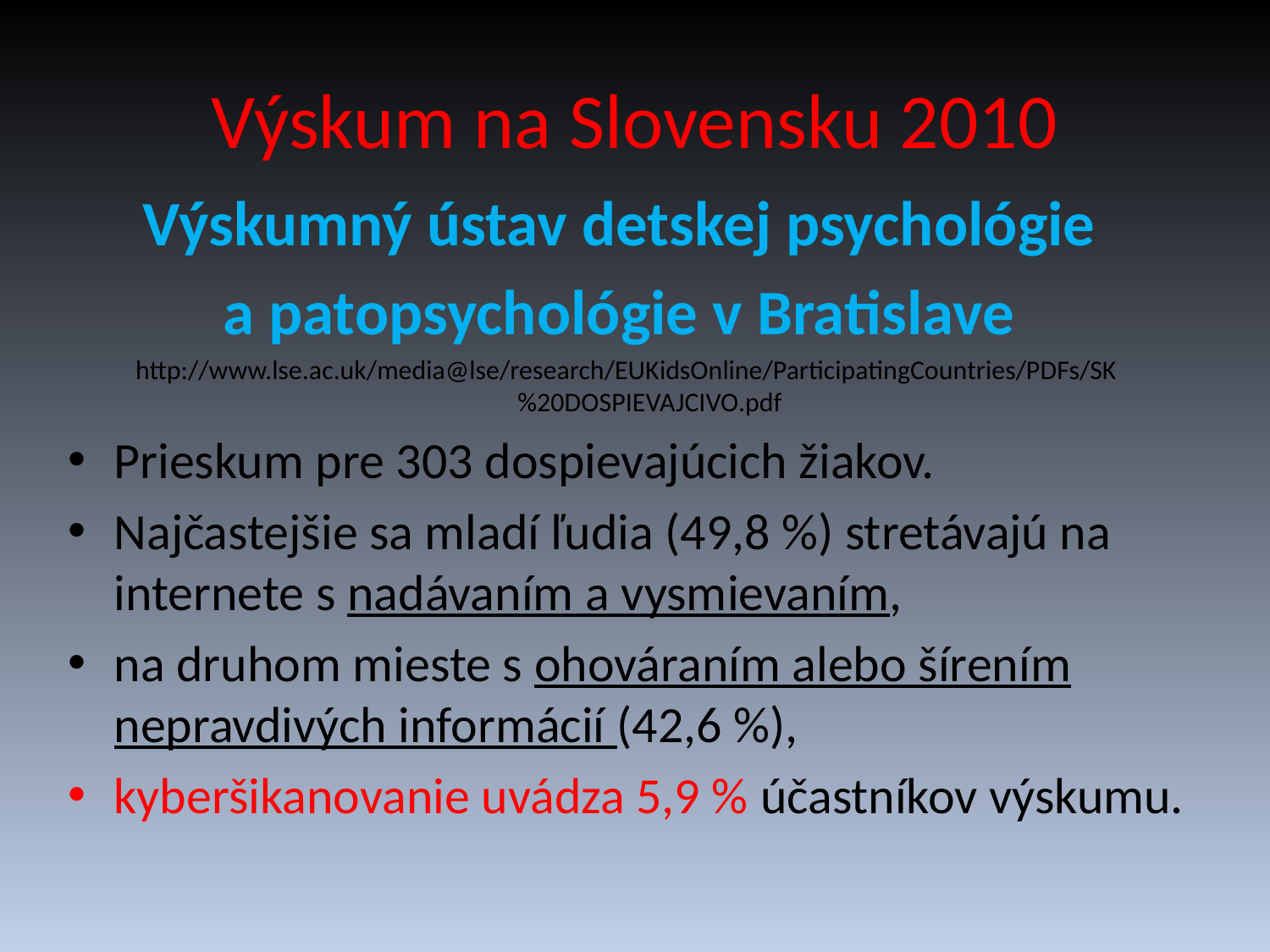

# Výskum na Slovensku 2010
Výskumný ústav detskej psychológie
a patopsychológie v Bratislave
http://www.lse.ac.uk/media@lse/research/EUKidsOnline/ParticipatingCountries/PDFs/SK%20DOSPIEVAJCIVO.pdf
Prieskum pre 303 dospievajúcich žiakov.
Najčastejšie sa mladí ľudia (49,8 %) stretávajú na internete s nadávaním a vysmievaním,
na druhom mieste s ohováraním alebo šírením nepravdivých informácií (42,6 %),
kyberšikanovanie uvádza 5,9 % účastníkov výskumu.